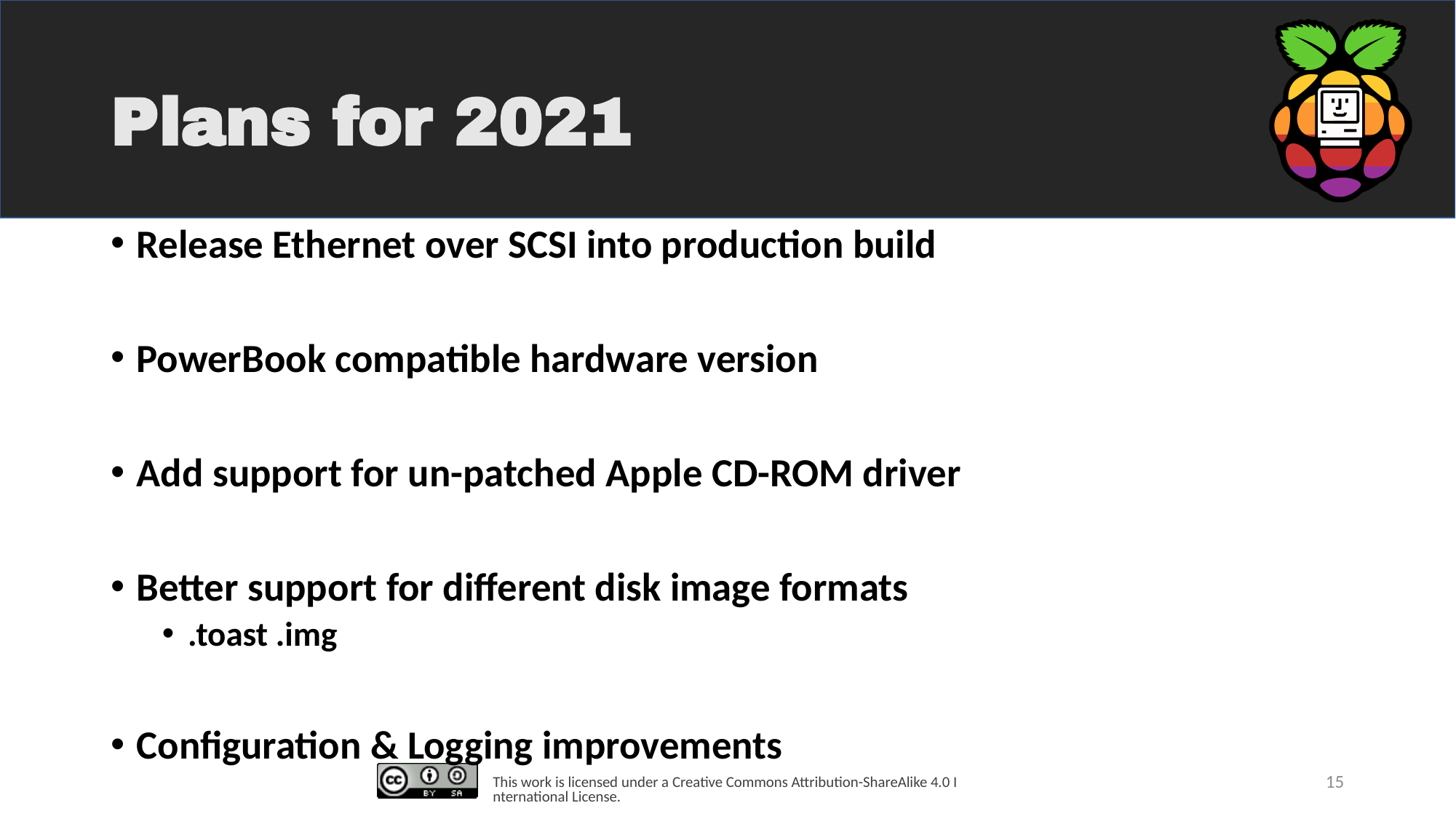

# Plans for 2021
Release Ethernet over SCSI into production build

PowerBook compatible hardware version

Add support for un-patched Apple CD-ROM driver

Better support for different disk image formats
.toast .img

Configuration & Logging improvements
This work is licensed under a Creative Commons Attribution-ShareAlike 4.0 International License.
15